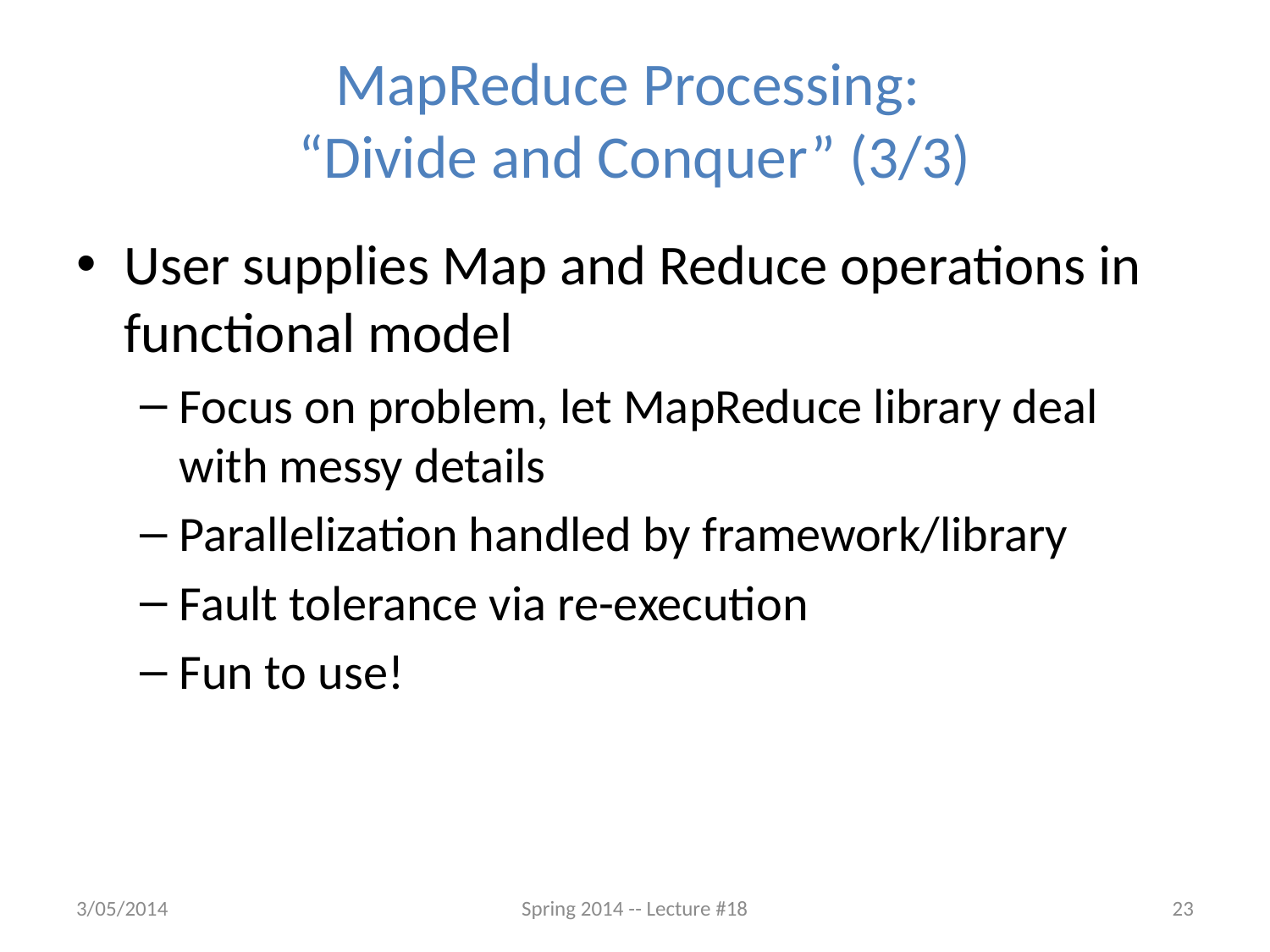

# MapReduce Processing: “Divide and Conquer” (3/3)
User supplies Map and Reduce operations in functional model
Focus on problem, let MapReduce library deal with messy details
Parallelization handled by framework/library
Fault tolerance via re-execution
Fun to use!
3/05/2014
Spring 2014 -- Lecture #18
23